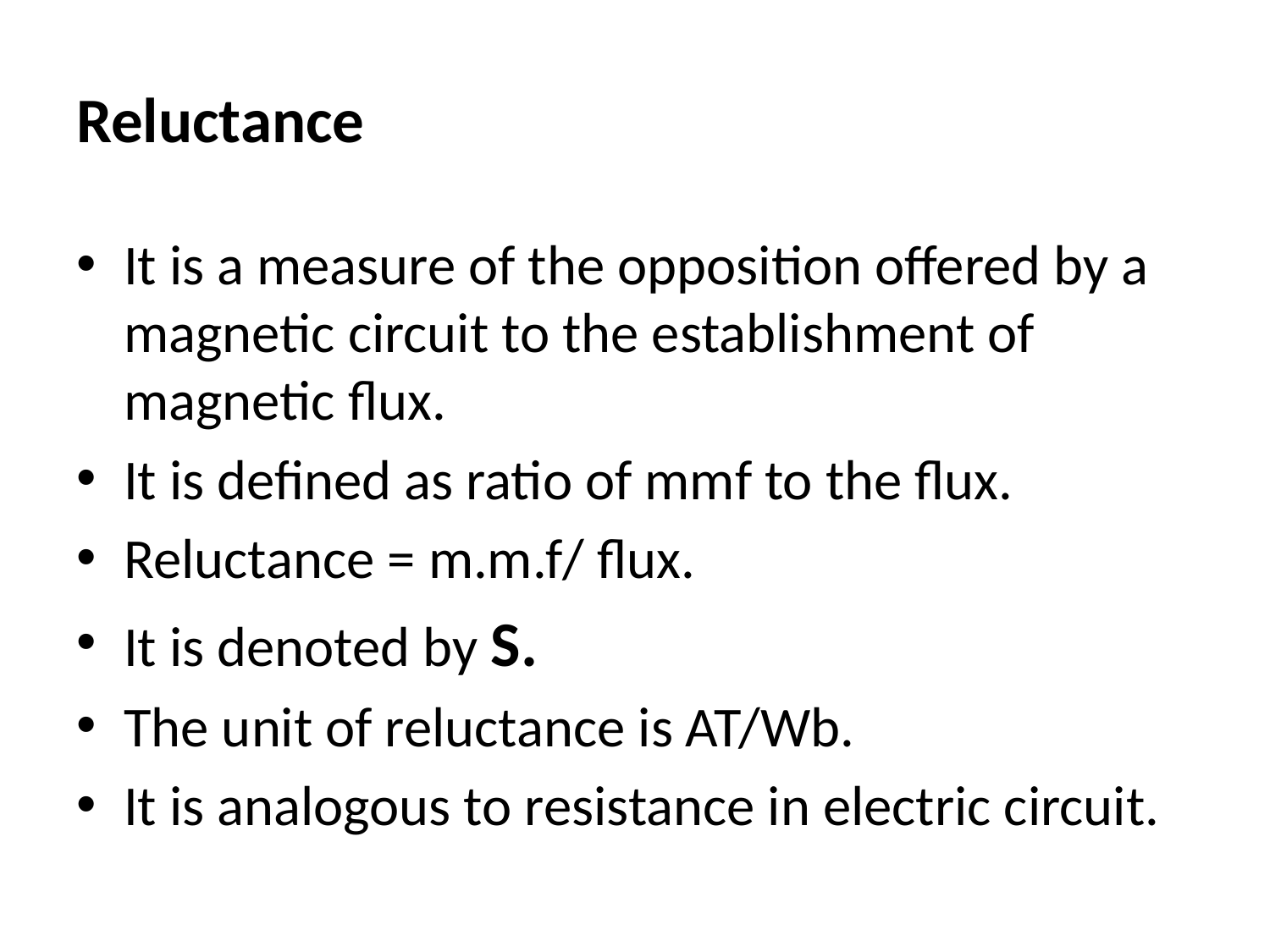

# Reluctance
It is a measure of the opposition offered by a magnetic circuit to the establishment of magnetic flux.
It is defined as ratio of mmf to the flux.
Reluctance = m.m.f/ flux.
It is denoted by S.
The unit of reluctance is AT/Wb.
It is analogous to resistance in electric circuit.